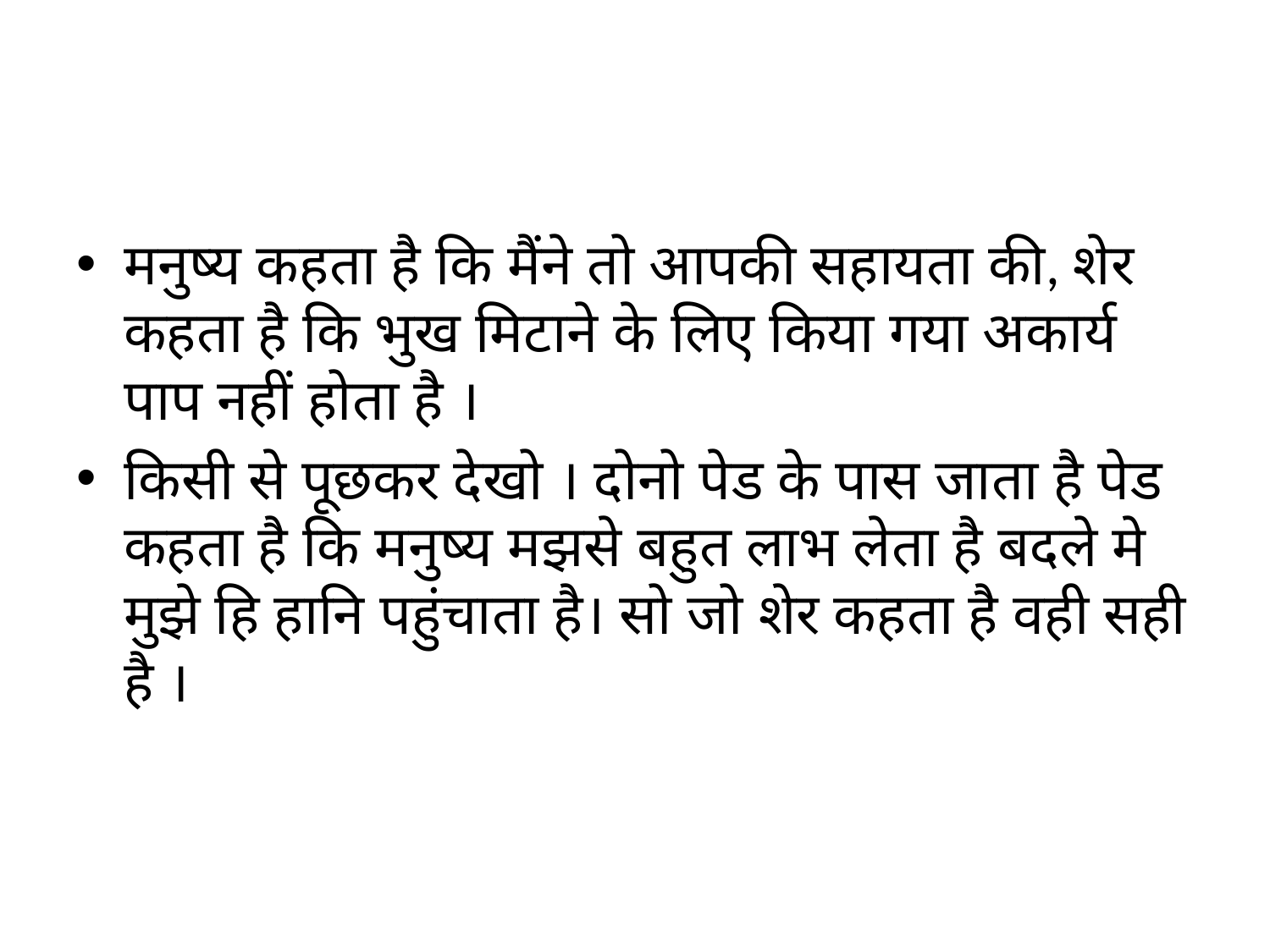

#
मनुष्य कहता है कि मैंने तो आपकी सहायता की, शेर कहता है कि भुख मिटाने के लिए किया गया अकार्य पाप नहीं होता है ।
किसी से पूछकर देखो । दोनो पेड के पास जाता है पेड कहता है कि मनुष्य मझसे बहुत लाभ लेता है बदले मे मुझे हि हानि पहुंचाता है। सो जो शेर कहता है वही सही है ।